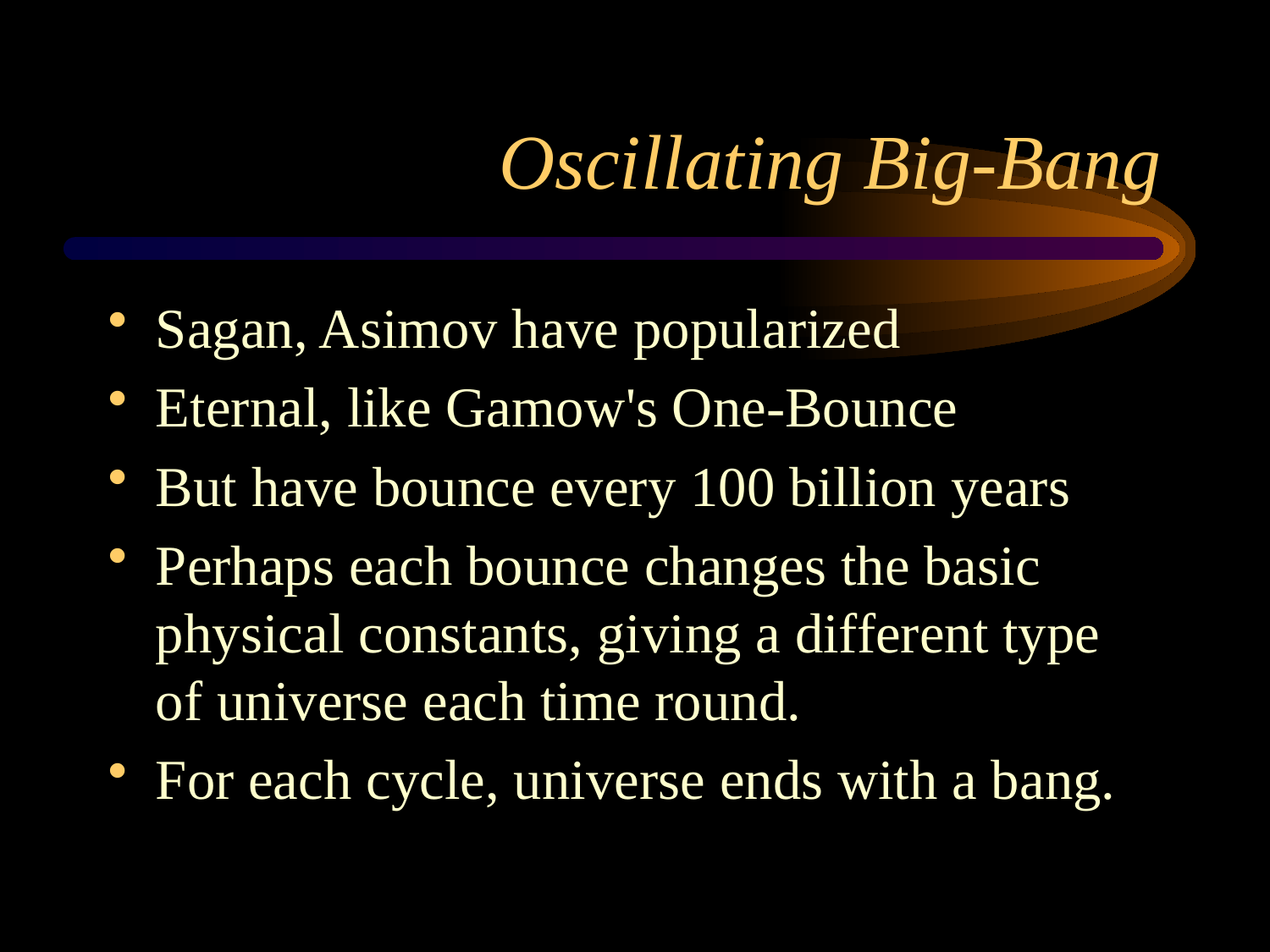

# Oscillating Big-Bang
Sagan, Asimov have popularized
Eternal, like Gamow's One-Bounce
But have bounce every 100 billion years
Perhaps each bounce changes the basic physical constants, giving a different type of universe each time round.
For each cycle, universe ends with a bang.